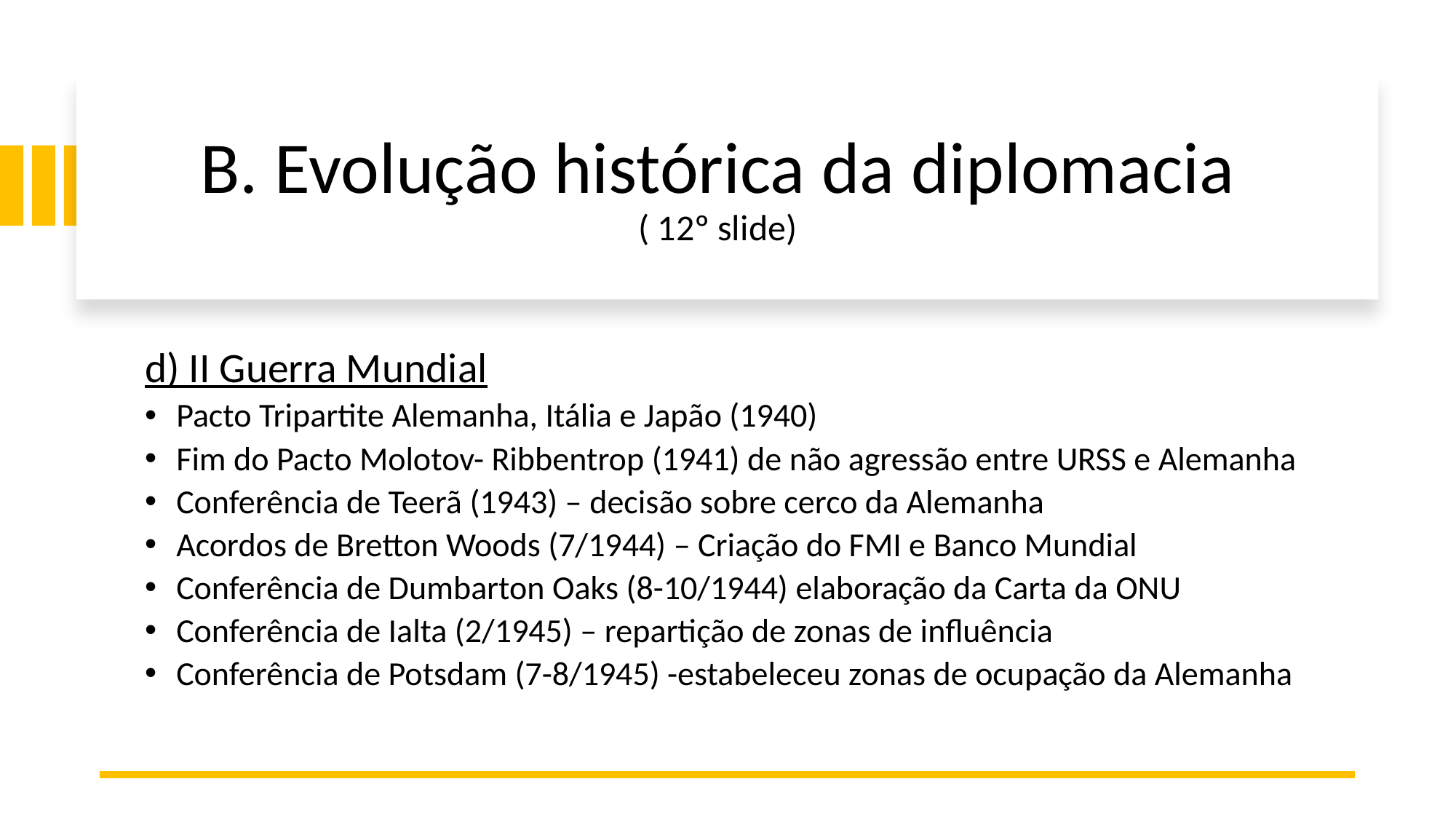

# B. Evolução histórica da diplomacia ( 12º slide)

d) II Guerra Mundial
Pacto Tripartite Alemanha, Itália e Japão (1940)
Fim do Pacto Molotov- Ribbentrop (1941) de não agressão entre URSS e Alemanha
Conferência de Teerã (1943) – decisão sobre cerco da Alemanha
Acordos de Bretton Woods (7/1944) – Criação do FMI e Banco Mundial
Conferência de Dumbarton Oaks (8-10/1944) elaboração da Carta da ONU
Conferência de Ialta (2/1945) – repartição de zonas de influência
Conferência de Potsdam (7-8/1945) -estabeleceu zonas de ocupação da Alemanha